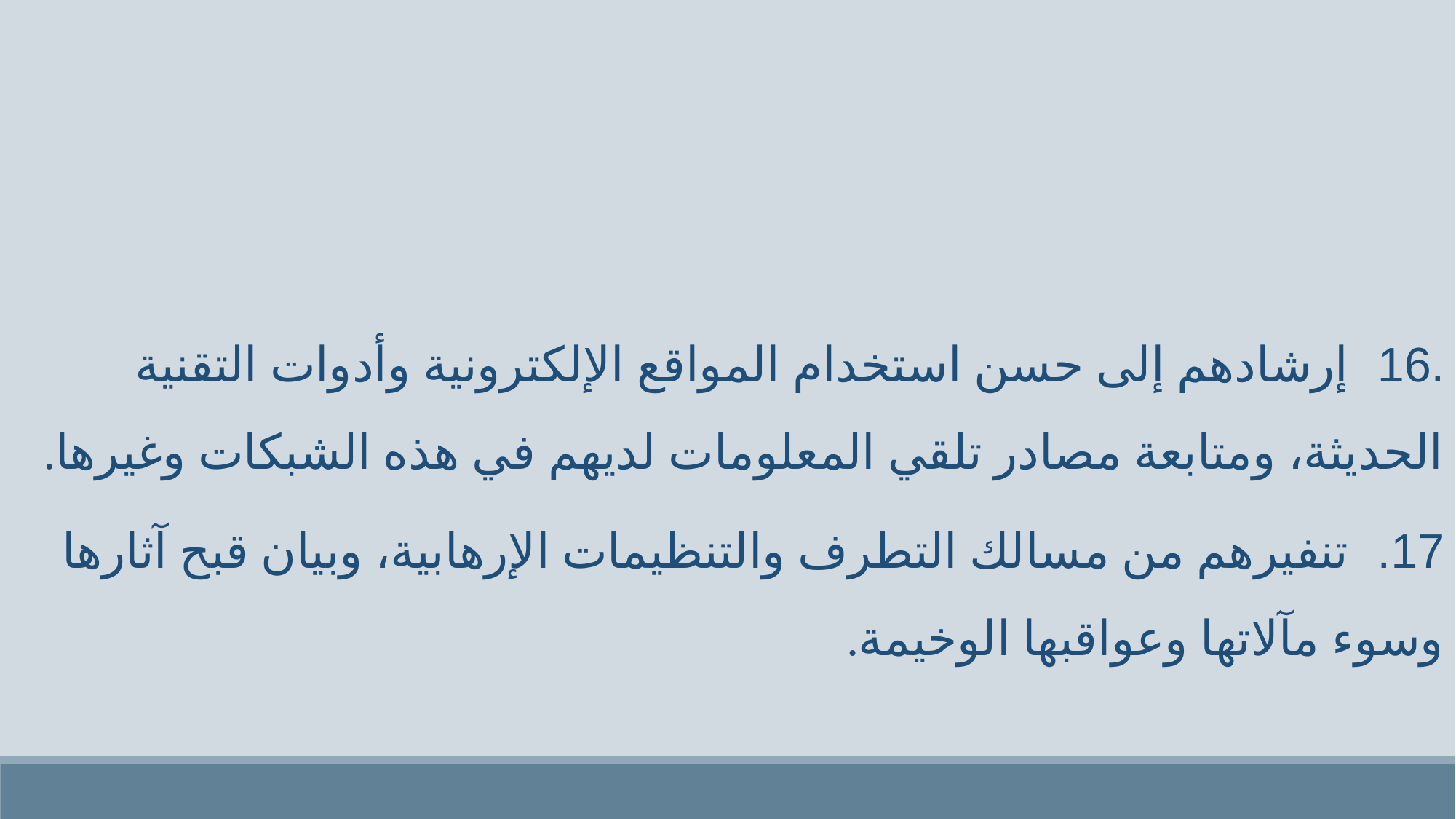

.16  إرشادهم إلى حسن استخدام المواقع الإلكترونية وأدوات التقنية الحديثة، ومتابعة مصادر تلقي المعلومات لديهم في هذه الشبكات وغيرها.
17.  تنفيرهم من مسالك التطرف والتنظيمات الإرهابية، وبيان قبح آثارها وسوء مآلاتها وعواقبها الوخيمة.